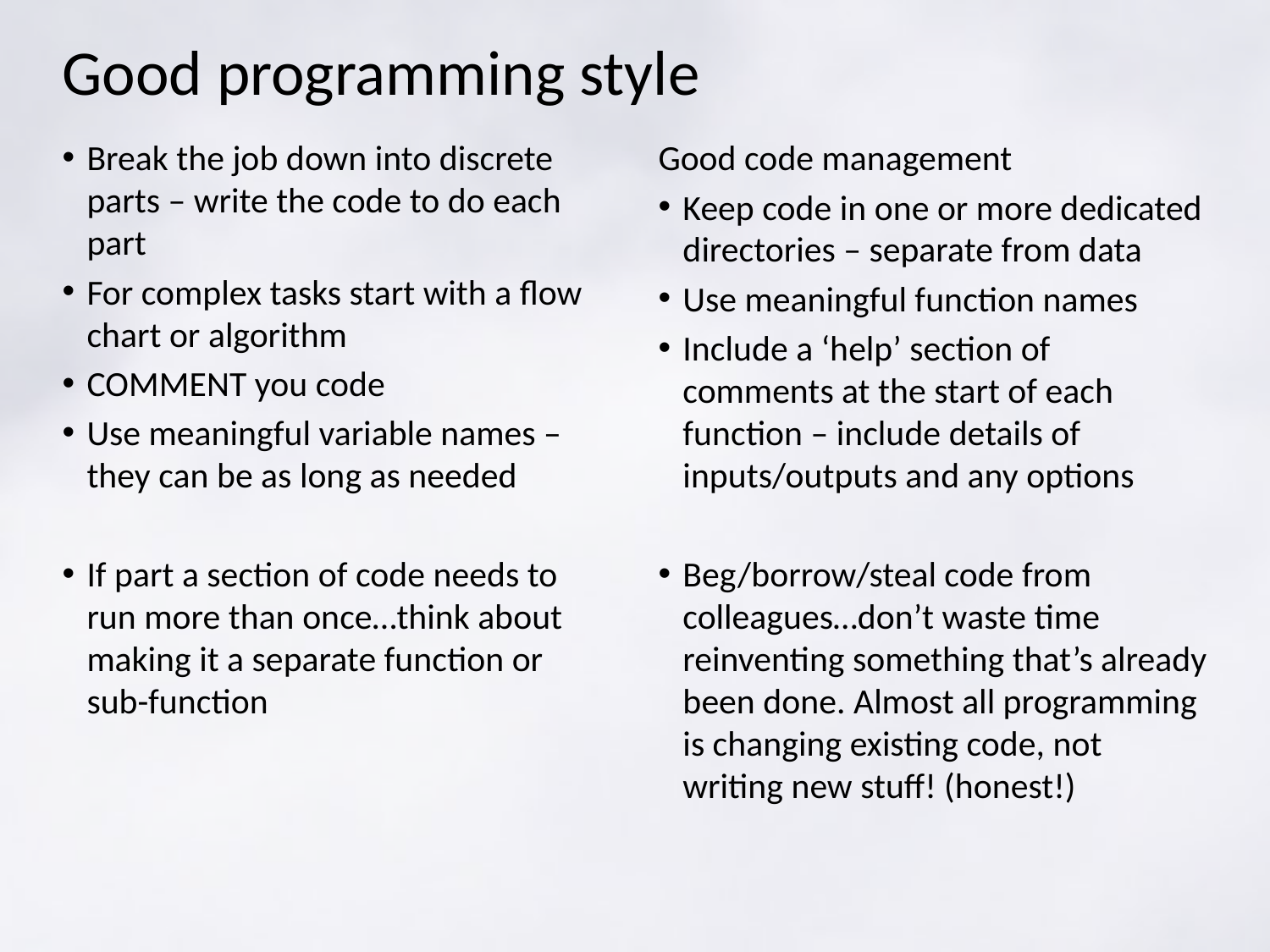

# Good programming style
Break the job down into discrete parts – write the code to do each part
For complex tasks start with a flow chart or algorithm
COMMENT you code
Use meaningful variable names – they can be as long as needed

If part a section of code needs to run more than once…think about making it a separate function or sub-function
Good code management
Keep code in one or more dedicated directories – separate from data
Use meaningful function names
Include a ‘help’ section of comments at the start of each function – include details of inputs/outputs and any options

Beg/borrow/steal code from colleagues…don’t waste time reinventing something that’s already been done. Almost all programming is changing existing code, not writing new stuff! (honest!)